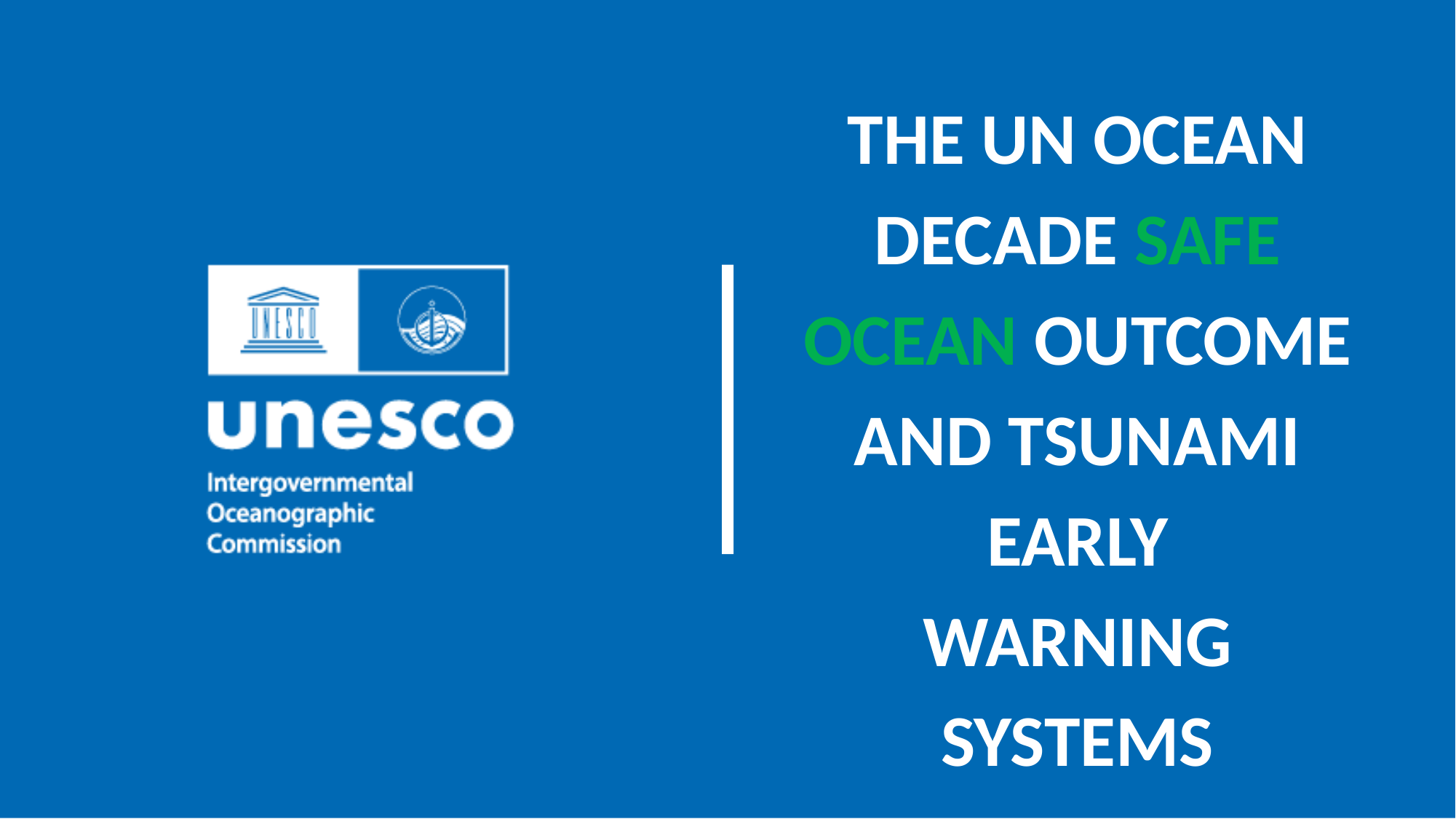

THE UN OCEAN DECADE SAFE OCEAN OUTCOME AND TSUNAMI EARLY
WARNING SYSTEMS